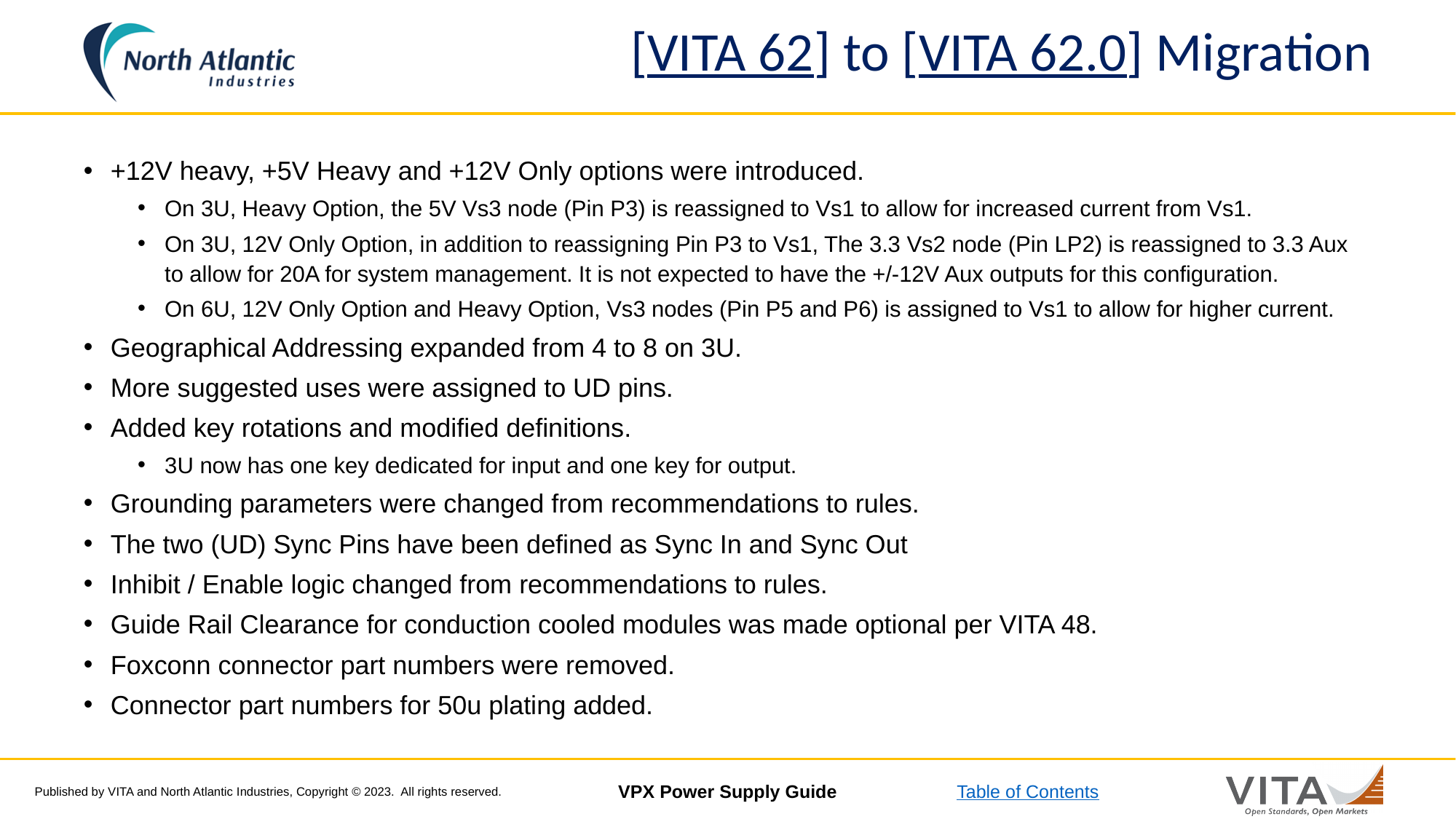

# [VITA 62] to [VITA 62.0] Migration
+12V heavy, +5V Heavy and +12V Only options were introduced.
On 3U, Heavy Option, the 5V Vs3 node (Pin P3) is reassigned to Vs1 to allow for increased current from Vs1.
On 3U, 12V Only Option, in addition to reassigning Pin P3 to Vs1, The 3.3 Vs2 node (Pin LP2) is reassigned to 3.3 Aux to allow for 20A for system management. It is not expected to have the +/-12V Aux outputs for this configuration.
On 6U, 12V Only Option and Heavy Option, Vs3 nodes (Pin P5 and P6) is assigned to Vs1 to allow for higher current.
Geographical Addressing expanded from 4 to 8 on 3U.
More suggested uses were assigned to UD pins.
Added key rotations and modified definitions.
3U now has one key dedicated for input and one key for output.
Grounding parameters were changed from recommendations to rules.
The two (UD) Sync Pins have been defined as Sync In and Sync Out
Inhibit / Enable logic changed from recommendations to rules.
Guide Rail Clearance for conduction cooled modules was made optional per VITA 48.
Foxconn connector part numbers were removed.
Connector part numbers for 50u plating added.